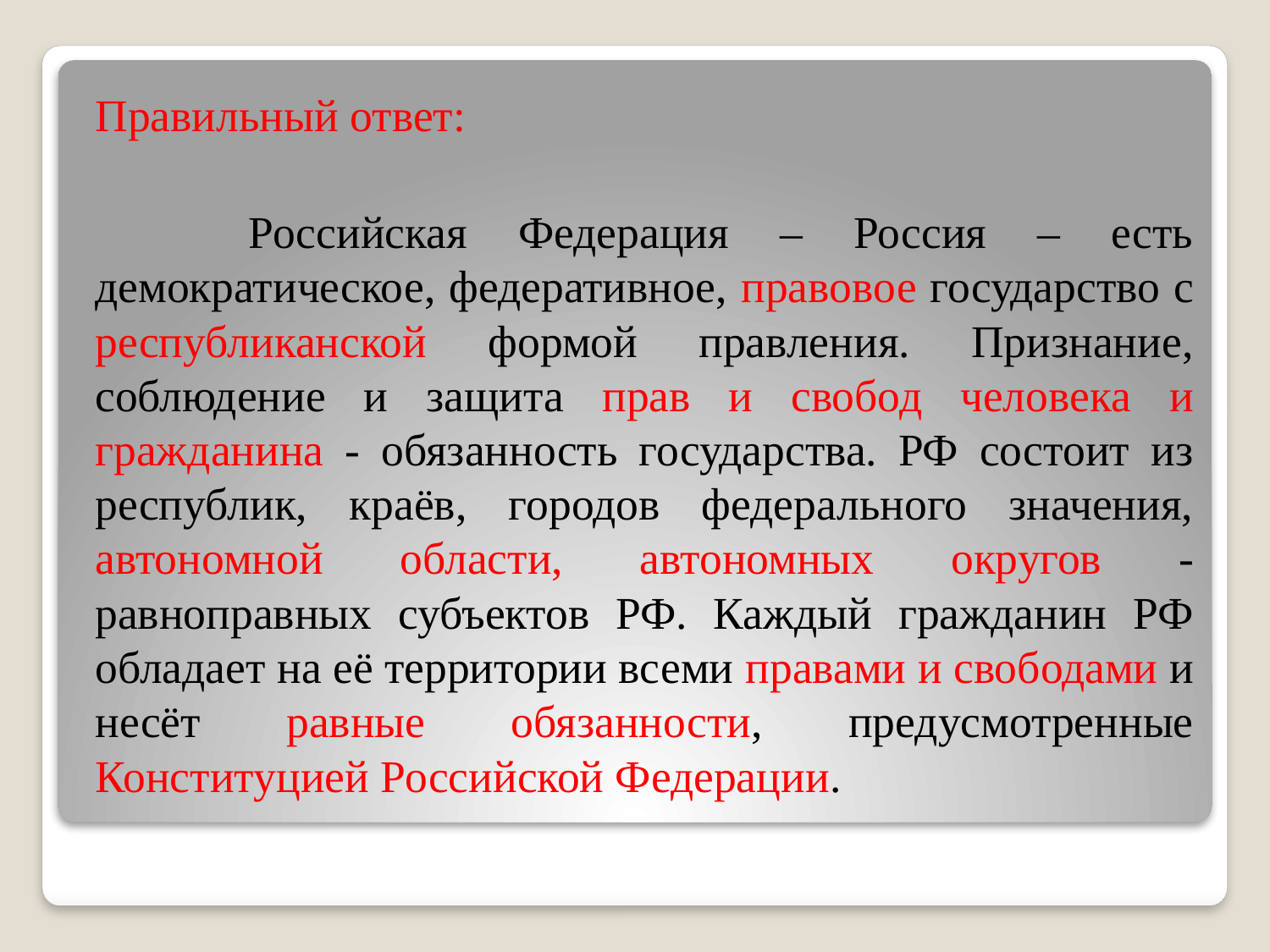

Правильный ответ:

   Российская Федерация – Россия – есть демократическое, федеративное, правовое государство с республиканской формой правления. Признание, соблюдение и защита прав и свобод человека и гражданина - обязанность государства. РФ состоит из республик, краёв, городов федерального значения, автономной области, автономных округов - равноправных субъектов РФ. Каждый гражданин РФ обладает на её территории всеми правами и свободами и несёт равные обязанности, предусмотренные Конституцией Российской Федерации.